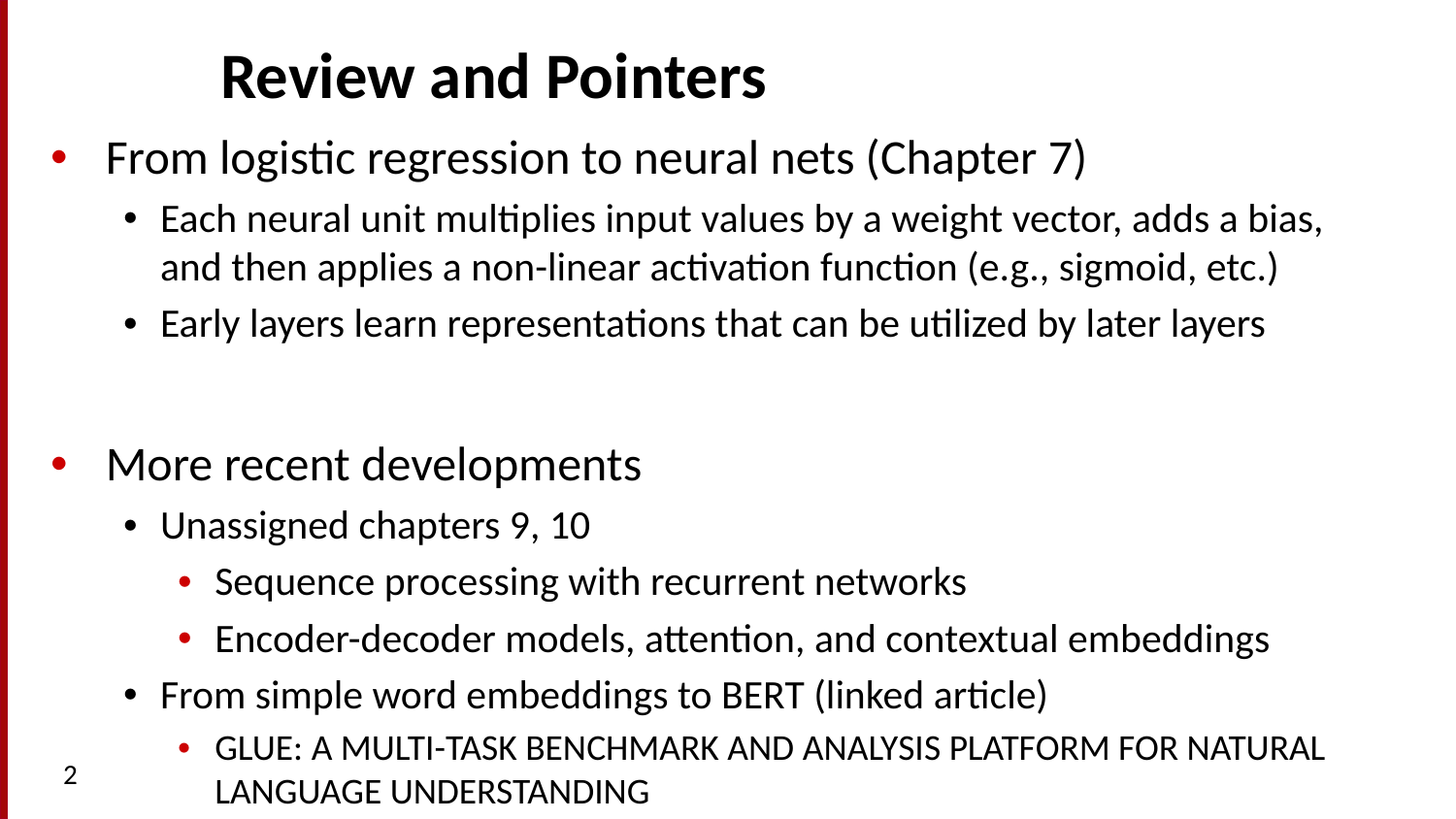

# Review and Pointers
From logistic regression to neural nets (Chapter 7)
Each neural unit multiplies input values by a weight vector, adds a bias, and then applies a non-linear activation function (e.g., sigmoid, etc.)
Early layers learn representations that can be utilized by later layers

More recent developments
Unassigned chapters 9, 10
Sequence processing with recurrent networks
Encoder-decoder models, attention, and contextual embeddings
From simple word embeddings to BERT (linked article)
GLUE: A MULTI-TASK BENCHMARK AND ANALYSIS PLATFORM FOR NATURAL LANGUAGE UNDERSTANDING

2